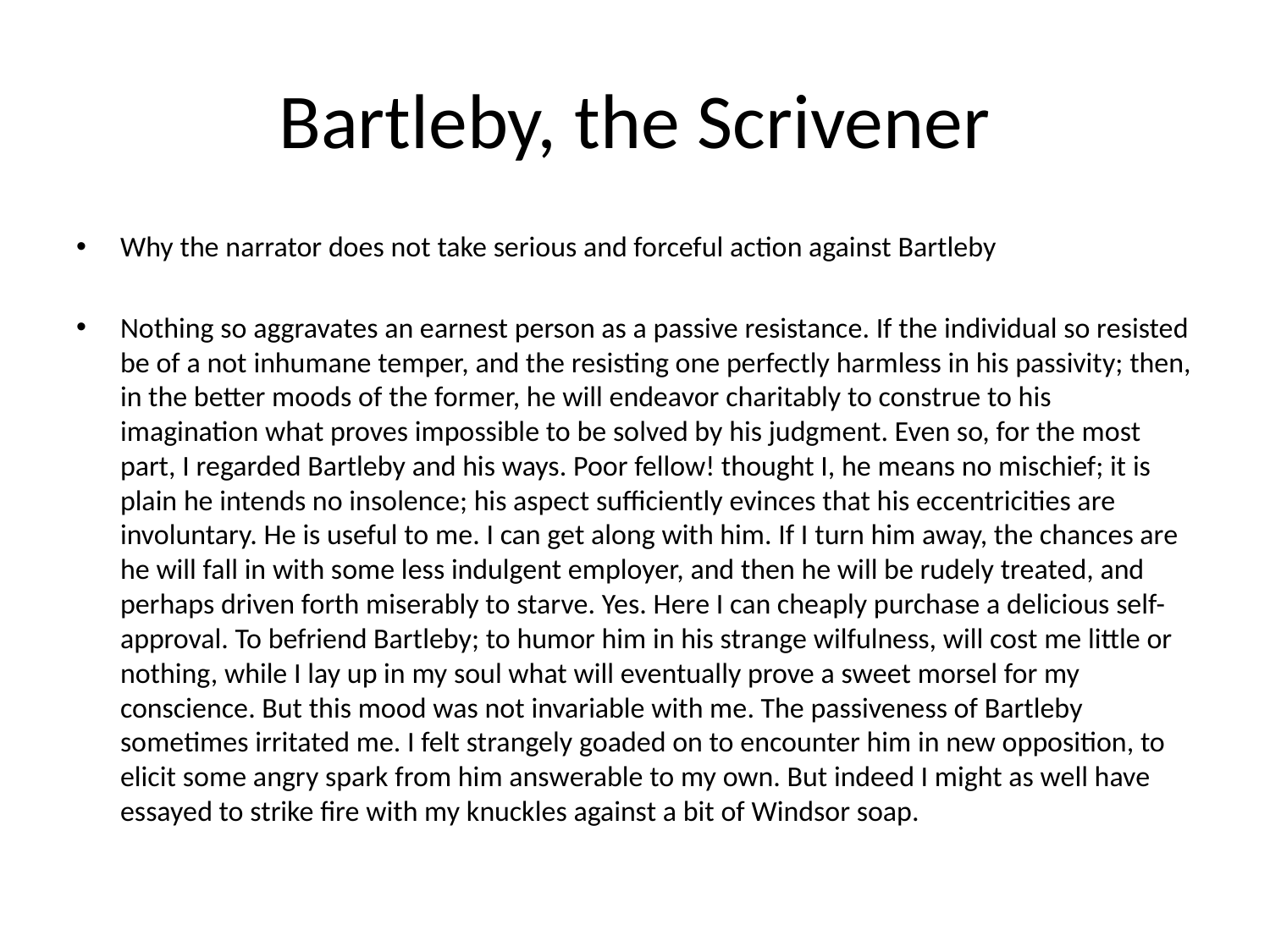

# Bartleby, the Scrivener
Why the narrator does not take serious and forceful action against Bartleby

Nothing so aggravates an earnest person as a passive resistance. If the individual so resisted be of a not inhumane temper, and the resisting one perfectly harmless in his passivity; then, in the better moods of the former, he will endeavor charitably to construe to his imagination what proves impossible to be solved by his judgment. Even so, for the most part, I regarded Bartleby and his ways. Poor fellow! thought I, he means no mischief; it is plain he intends no insolence; his aspect sufficiently evinces that his eccentricities are involuntary. He is useful to me. I can get along with him. If I turn him away, the chances are he will fall in with some less indulgent employer, and then he will be rudely treated, and perhaps driven forth miserably to starve. Yes. Here I can cheaply purchase a delicious self-approval. To befriend Bartleby; to humor him in his strange wilfulness, will cost me little or nothing, while I lay up in my soul what will eventually prove a sweet morsel for my conscience. But this mood was not invariable with me. The passiveness of Bartleby sometimes irritated me. I felt strangely goaded on to encounter him in new opposition, to elicit some angry spark from him answerable to my own. But indeed I might as well have essayed to strike fire with my knuckles against a bit of Windsor soap.